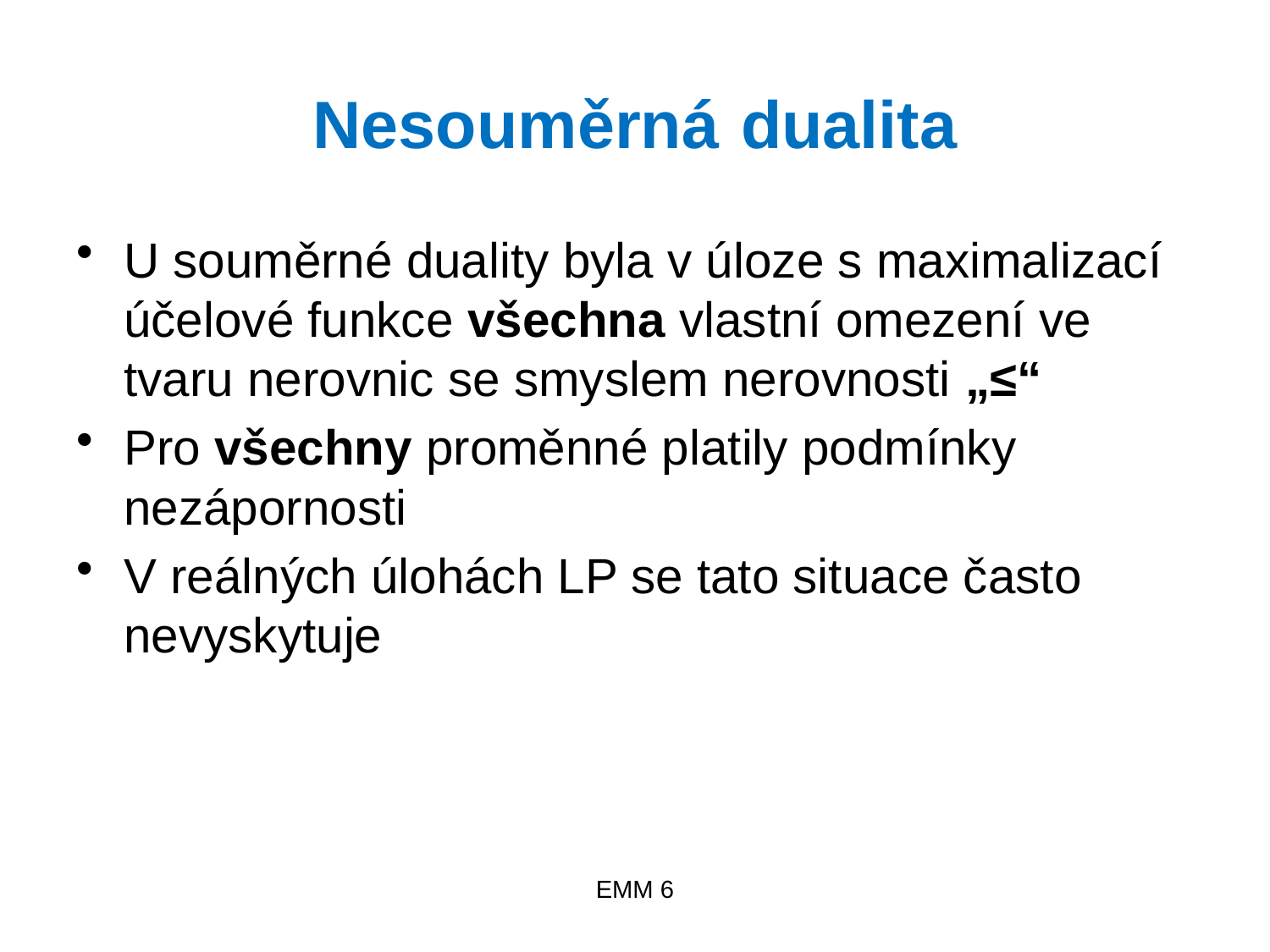

# Nesouměrná dualita
U souměrné duality byla v úloze s maximalizací účelové funkce všechna vlastní omezení ve tvaru nerovnic se smyslem nerovnosti „≤“
Pro všechny proměnné platily podmínky nezápornosti
V reálných úlohách LP se tato situace často nevyskytuje
EMM 6